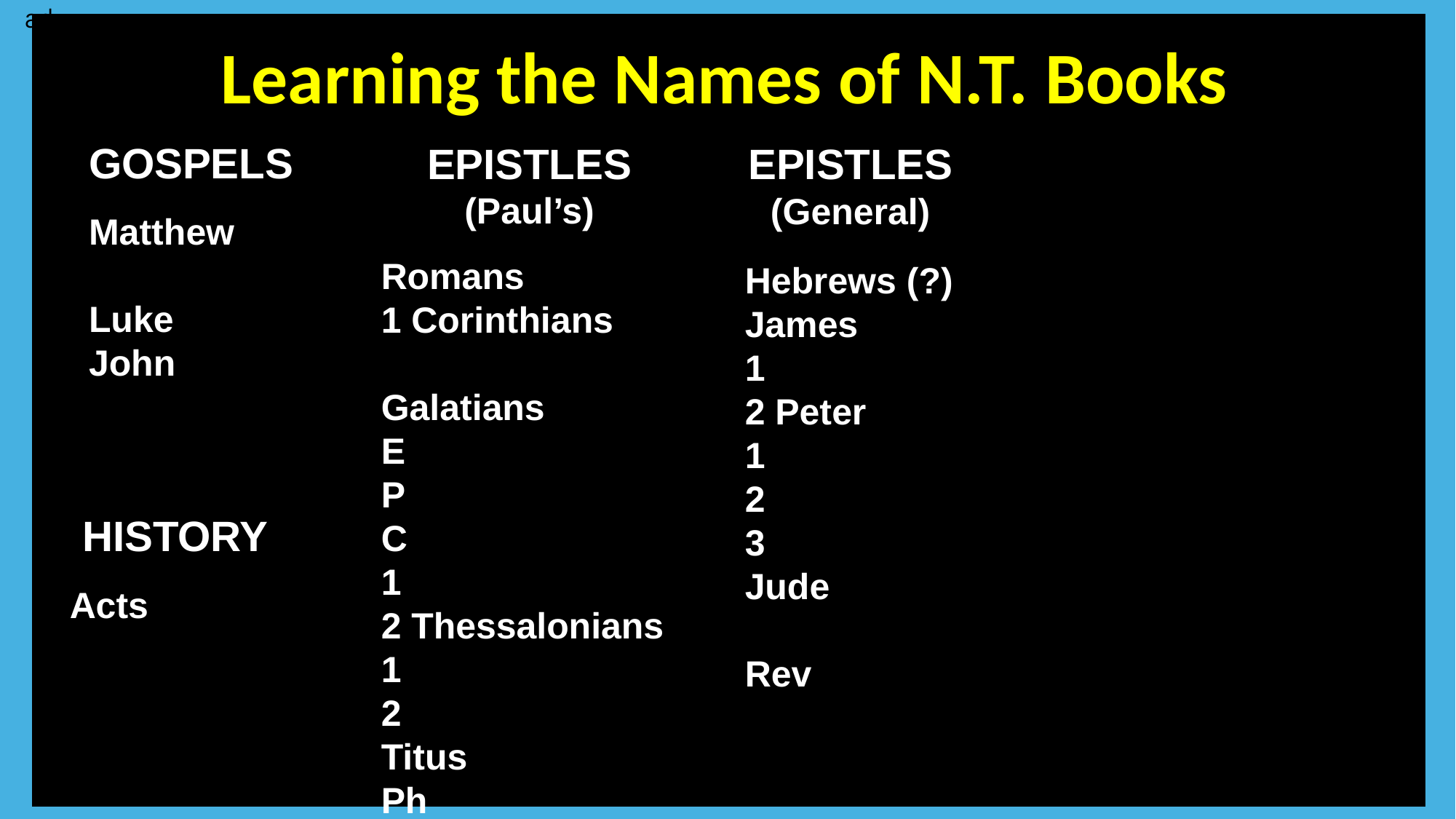

ad

Learning the Names of N.T. Books
GOSPELS

Matthew

Luke
John
EPISTLES
(Paul’s)

Romans
1 Corinthians

Galatians
E
P
C
1
2 Thessalonians
1
2
Titus
Ph
EPISTLES
(General)

Hebrews (?)
James
1
2 Peter
1
2
3
Jude

Rev
Your text here
HISTORY

Acts